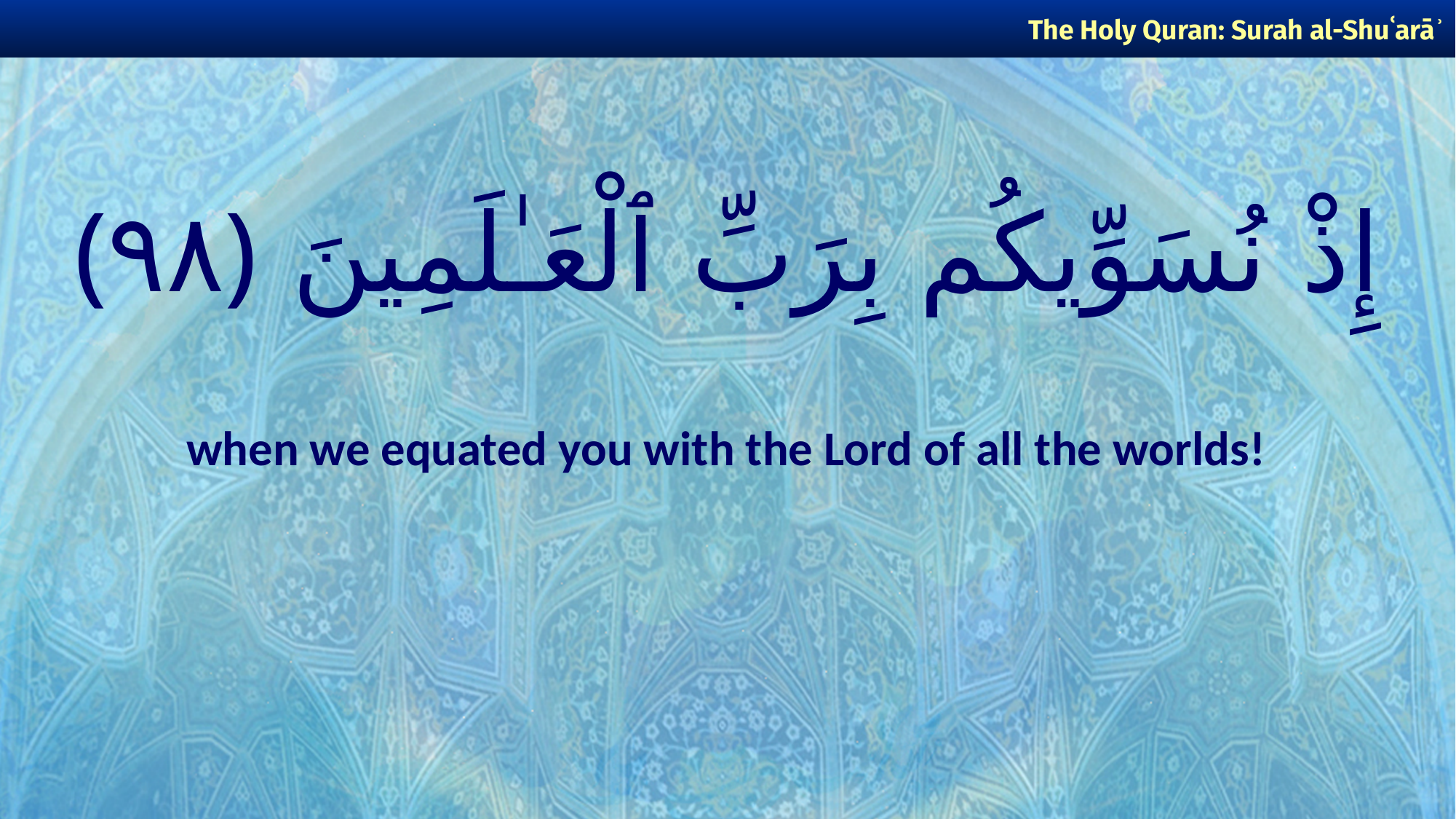

The Holy Quran: Surah al-Shuʿarāʾ
# إِذْ نُسَوِّيكُم بِرَبِّ ٱلْعَـٰلَمِينَ ﴿٩٨﴾
when we equated you with the Lord of all the worlds!